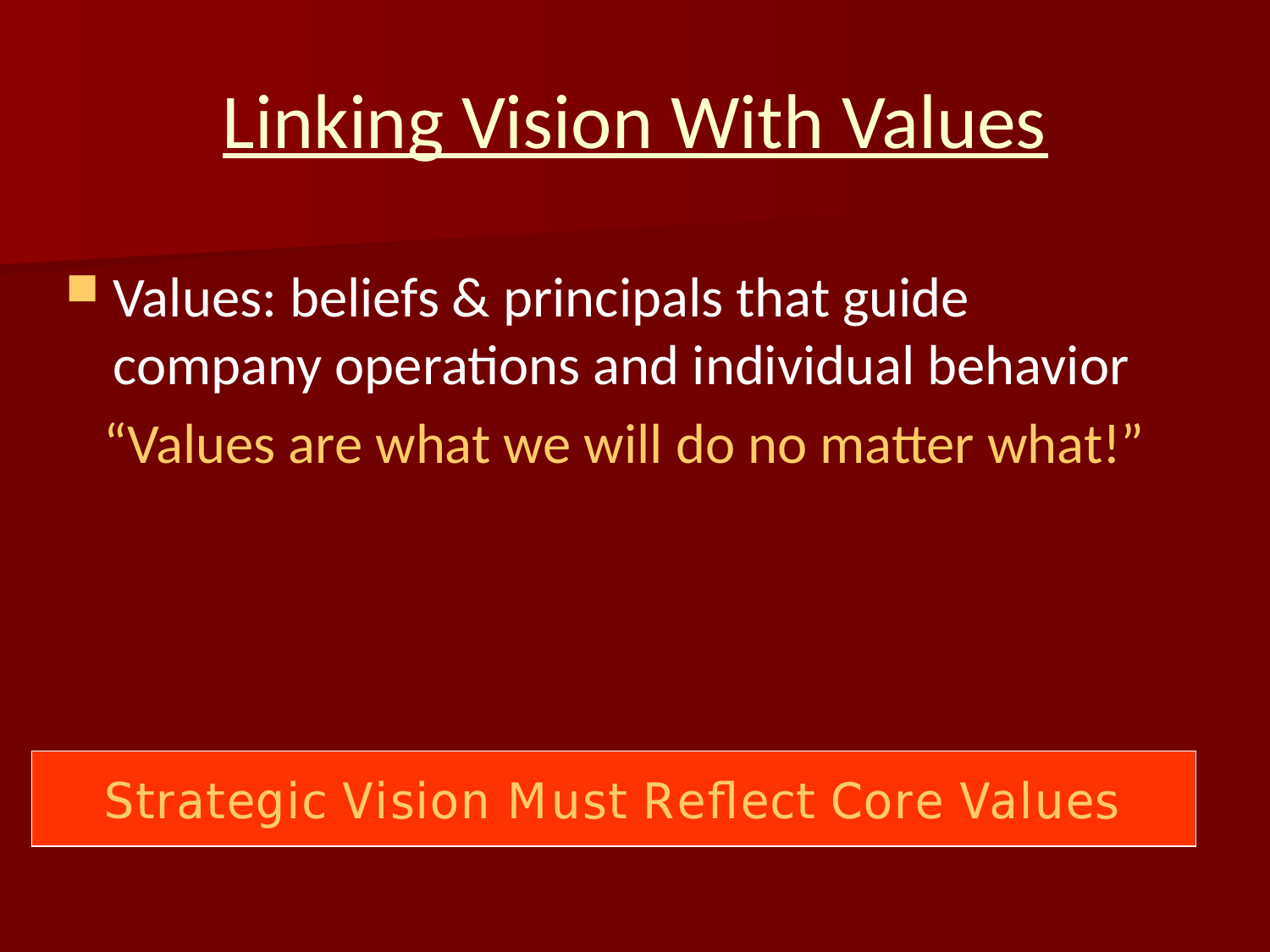

# Linking Vision With Values
Values: beliefs & principals that guide company operations and individual behavior
“Values are what we will do no matter what!”

Strategic Vision Must Reflect Core Values